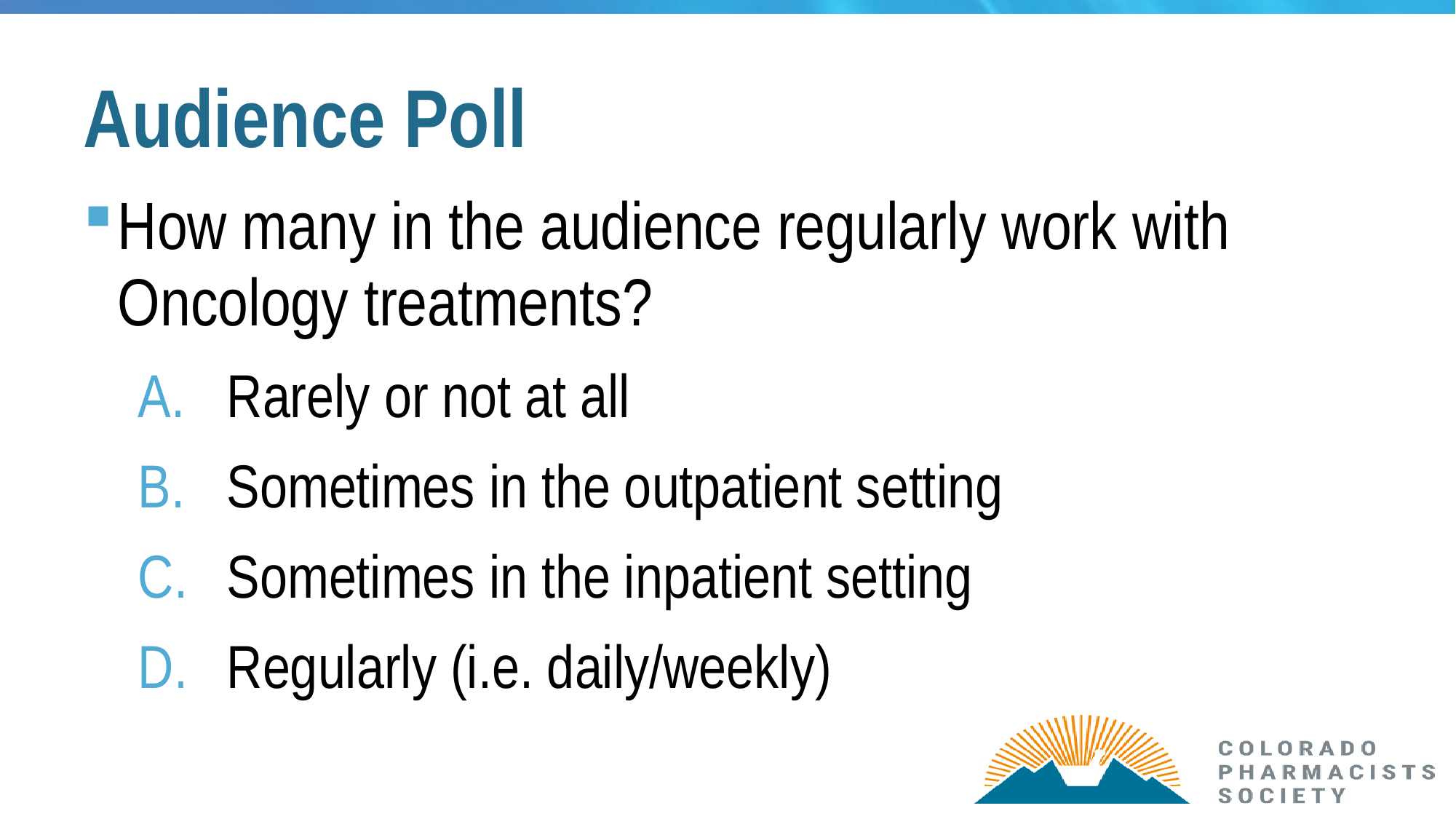

# Audience Poll
How many in the audience regularly work with Oncology treatments?
Rarely or not at all
Sometimes in the outpatient setting
Sometimes in the inpatient setting
Regularly (i.e. daily/weekly)